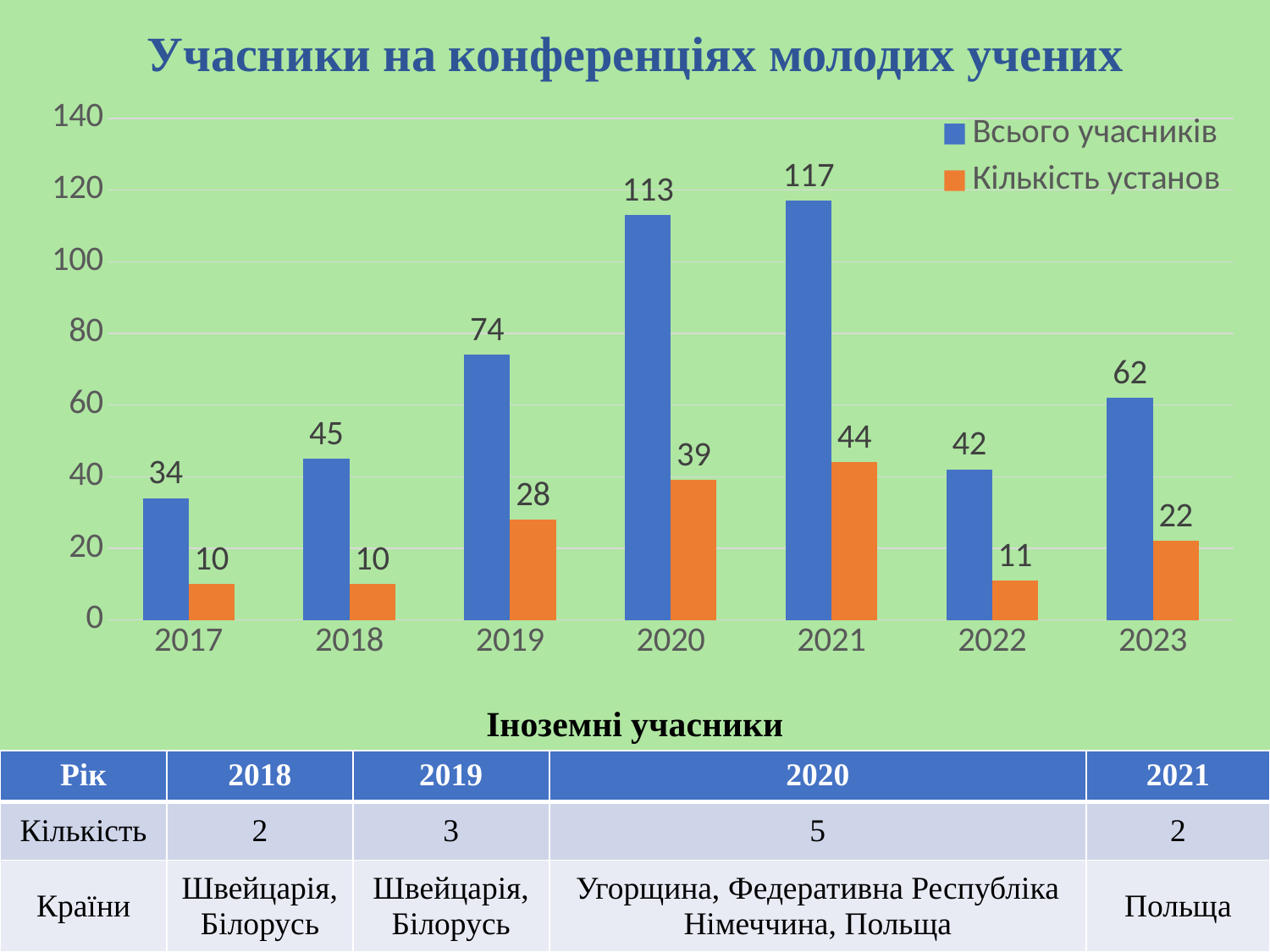

Учасники на конференціях молодих учених

### Chart

| Category | Всього учасників | Кількість установ |
|---|---|---|
| 2017 | 34.0 | 10.0 |
| 2018 | 45.0 | 10.0 |
| 2019 | 74.0 | 28.0 |
| 2020 | 113.0 | 39.0 |
| 2021 | 117.0 | 44.0 |
| 2022 | 42.0 | 11.0 |
| 2023 | 62.0 | 22.0 |
Іноземні учасники
| Рік | 2018 | 2019 | 2020 | 2021 |
| --- | --- | --- | --- | --- |
| Кількість | 2 | 3 | 5 | 2 |
| Країни | Швейцарія, Білорусь | Швейцарія, Білорусь | Угорщина, Федеративна Республіка Німеччина, Польща | Польща |